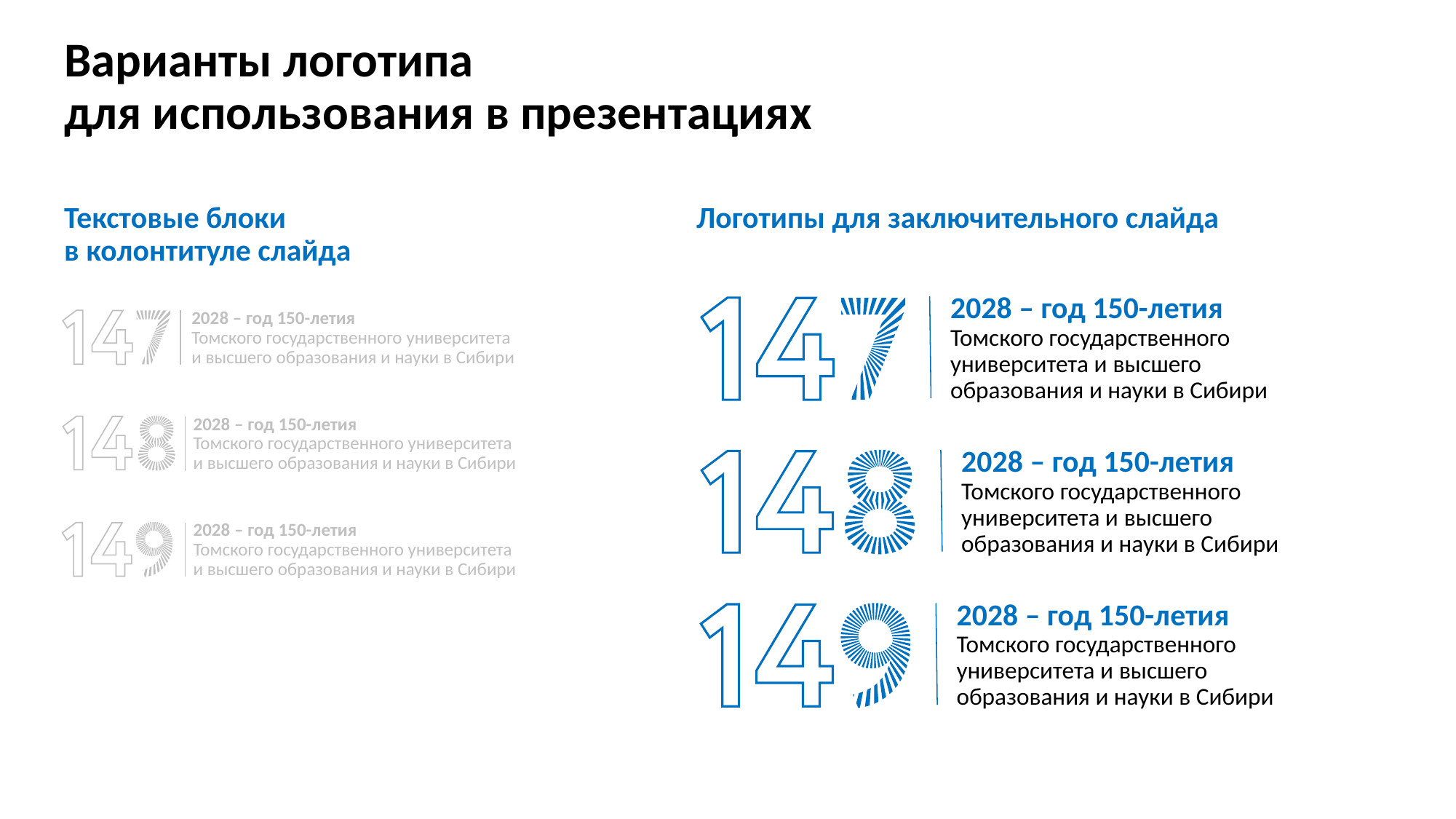

Варианты логотипа
для использования в презентациях
Текстовые блоки
в колонтитуле слайда
Логотипы для заключительного слайда
2028 – год 150-летия
Томского государственного
университета и высшего
образования и науки в Сибири

2028 – год 150-летия
Томского государственного университета и высшего образования и науки в Сибири

2028 – год 150-летия
Томского государственного университета и высшего образования и науки в Сибири

2028 – год 150-летия
Томского государственного
университета и высшего
образования и науки в Сибири

2028 – год 150-летия
Томского государственного университета и высшего образования и науки в Сибири

2028 – год 150-летия
Томского государственного
университета и высшего
образования и науки в Сибири